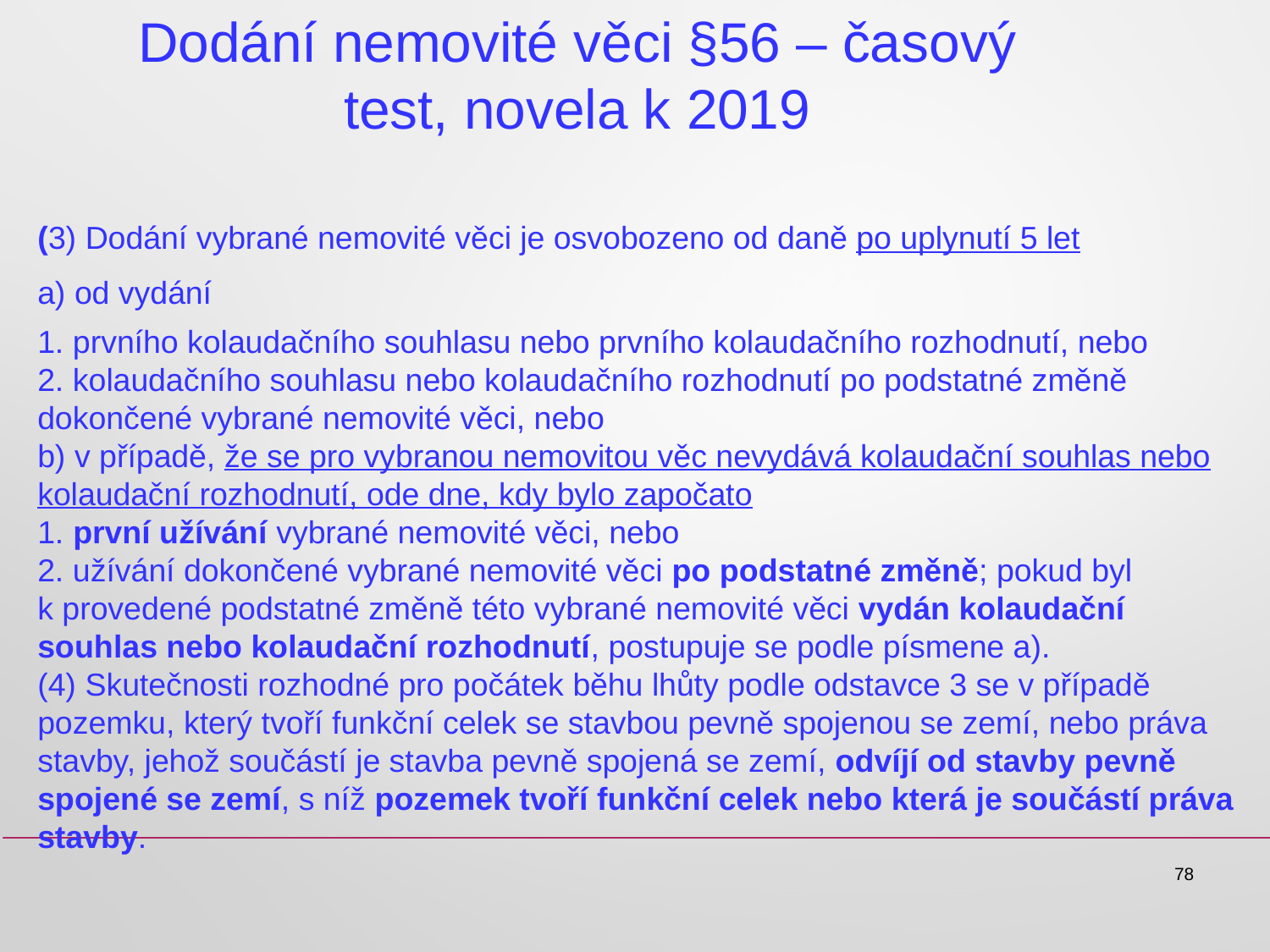

# Dodání nemovité věci §56 – časový test, novela k 2019
(3) Dodání vybrané nemovité věci je osvobozeno od daně po uplynutí 5 let
a) od vydání
1. prvního kolaudačního souhlasu nebo prvního kolaudačního rozhodnutí, nebo
2. kolaudačního souhlasu nebo kolaudačního rozhodnutí po podstatné změně
dokončené vybrané nemovité věci, nebo
b) v případě, že se pro vybranou nemovitou věc nevydává kolaudační souhlas nebo kolaudační rozhodnutí, ode dne, kdy bylo započato
1. první užívání vybrané nemovité věci, nebo
2. užívání dokončené vybrané nemovité věci po podstatné změně; pokud byl
k provedené podstatné změně této vybrané nemovité věci vydán kolaudační
souhlas nebo kolaudační rozhodnutí, postupuje se podle písmene a).
(4) Skutečnosti rozhodné pro počátek běhu lhůty podle odstavce 3 se v případě
pozemku, který tvoří funkční celek se stavbou pevně spojenou se zemí, nebo práva stavby, jehož součástí je stavba pevně spojená se zemí, odvíjí od stavby pevně spojené se zemí, s níž pozemek tvoří funkční celek nebo která je součástí práva stavby.
78